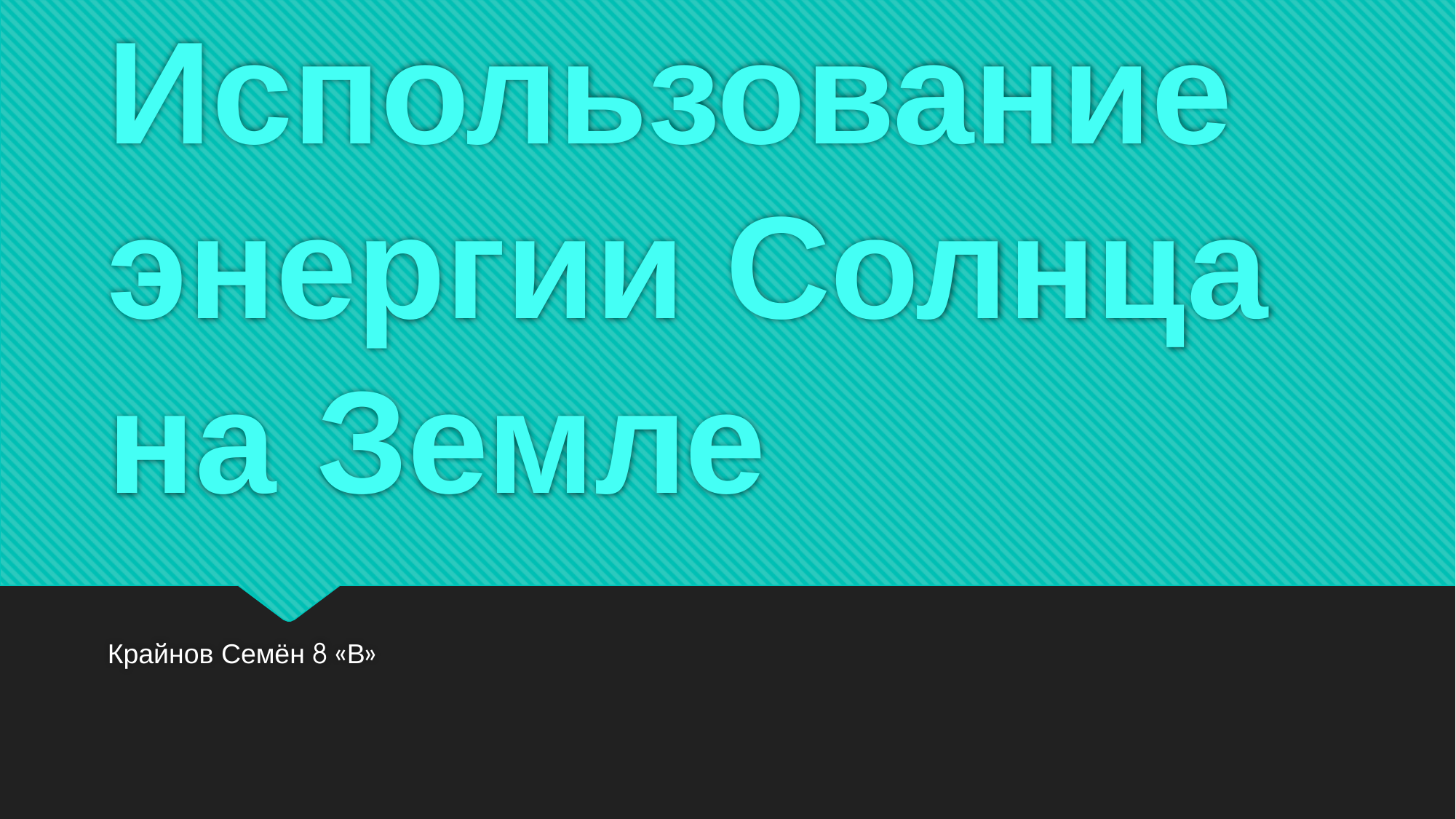

# Использование энергии Солнца на Земле
Крайнов Семён 8 «В»